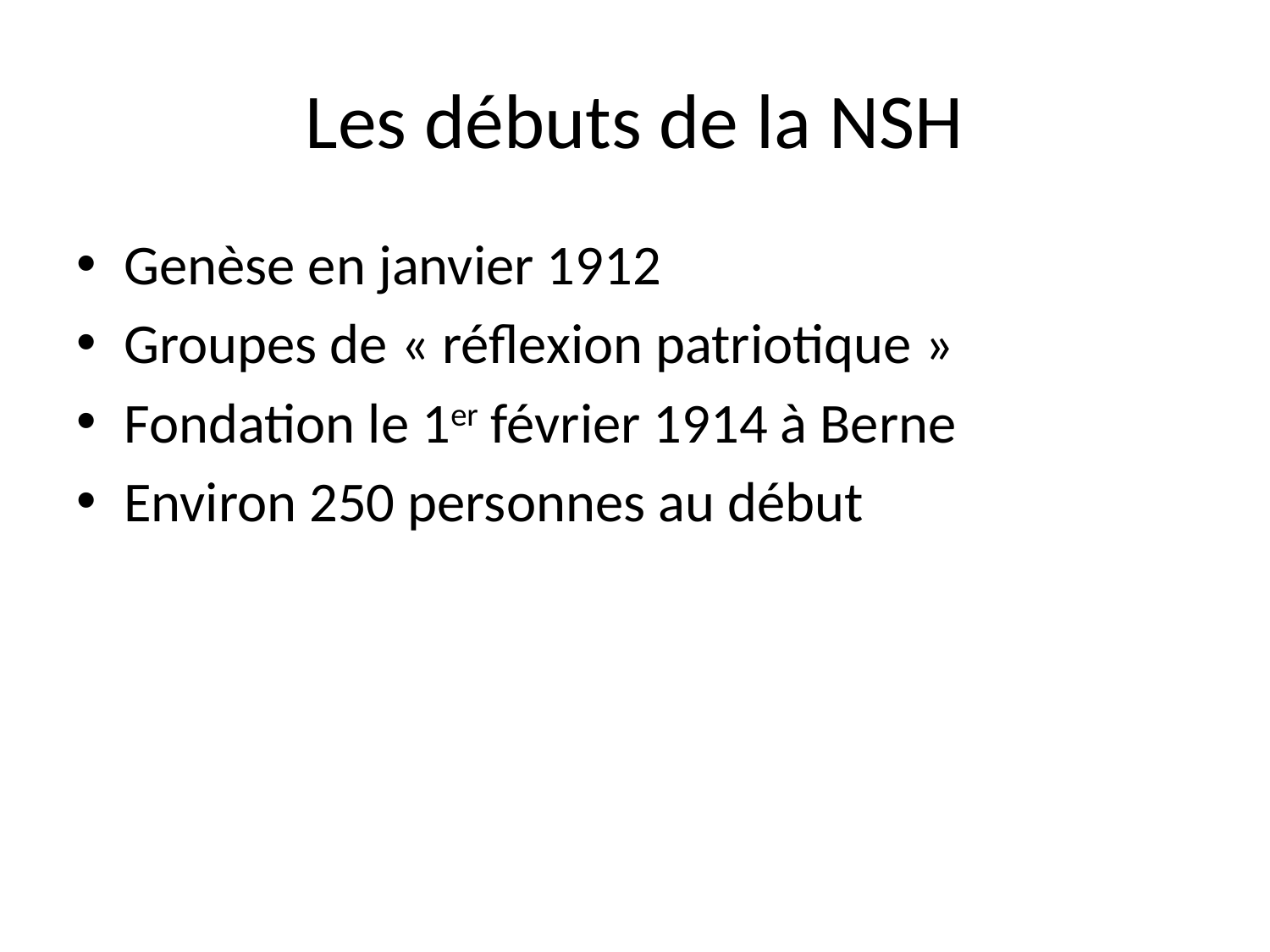

# Les débuts de la NSH
Genèse en janvier 1912
Groupes de « réflexion patriotique »
Fondation le 1er février 1914 à Berne
Environ 250 personnes au début